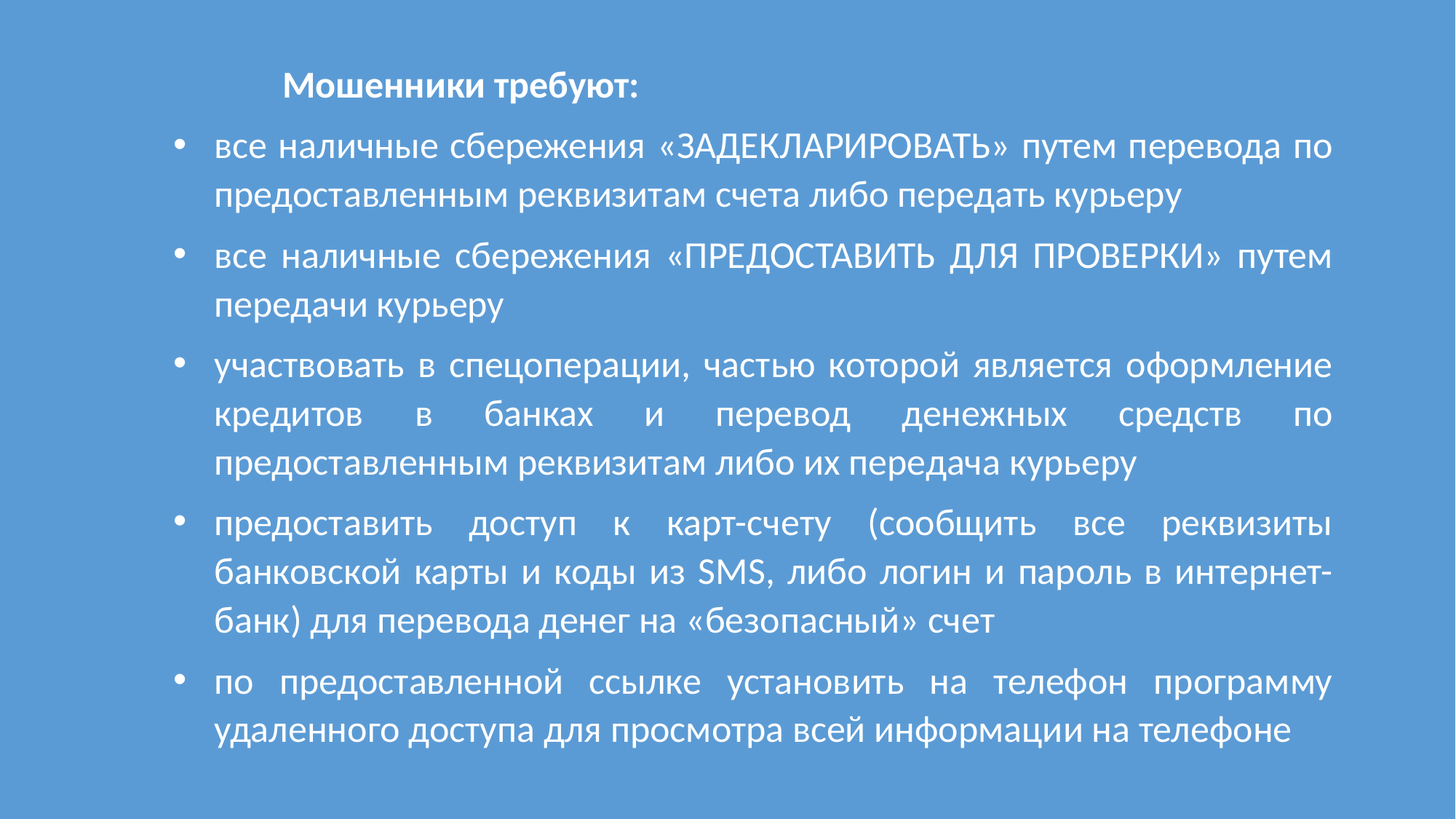

Мошенники требуют:
все наличные сбережения «ЗАДЕКЛАРИРОВАТЬ» путем перевода по предоставленным реквизитам счета либо передать курьеру
все наличные сбережения «ПРЕДОСТАВИТЬ ДЛЯ ПРОВЕРКИ» путем передачи курьеру
участвовать в спецоперации, частью которой является оформление кредитов в банках и перевод денежных средств по предоставленным реквизитам либо их передача курьеру
предоставить доступ к карт-счету (сообщить все реквизиты банковской карты и коды из SMS, либо логин и пароль в интернет-банк) для перевода денег на «безопасный» счет
по предоставленной ссылке установить на телефон программу удаленного доступа для просмотра всей информации на телефоне